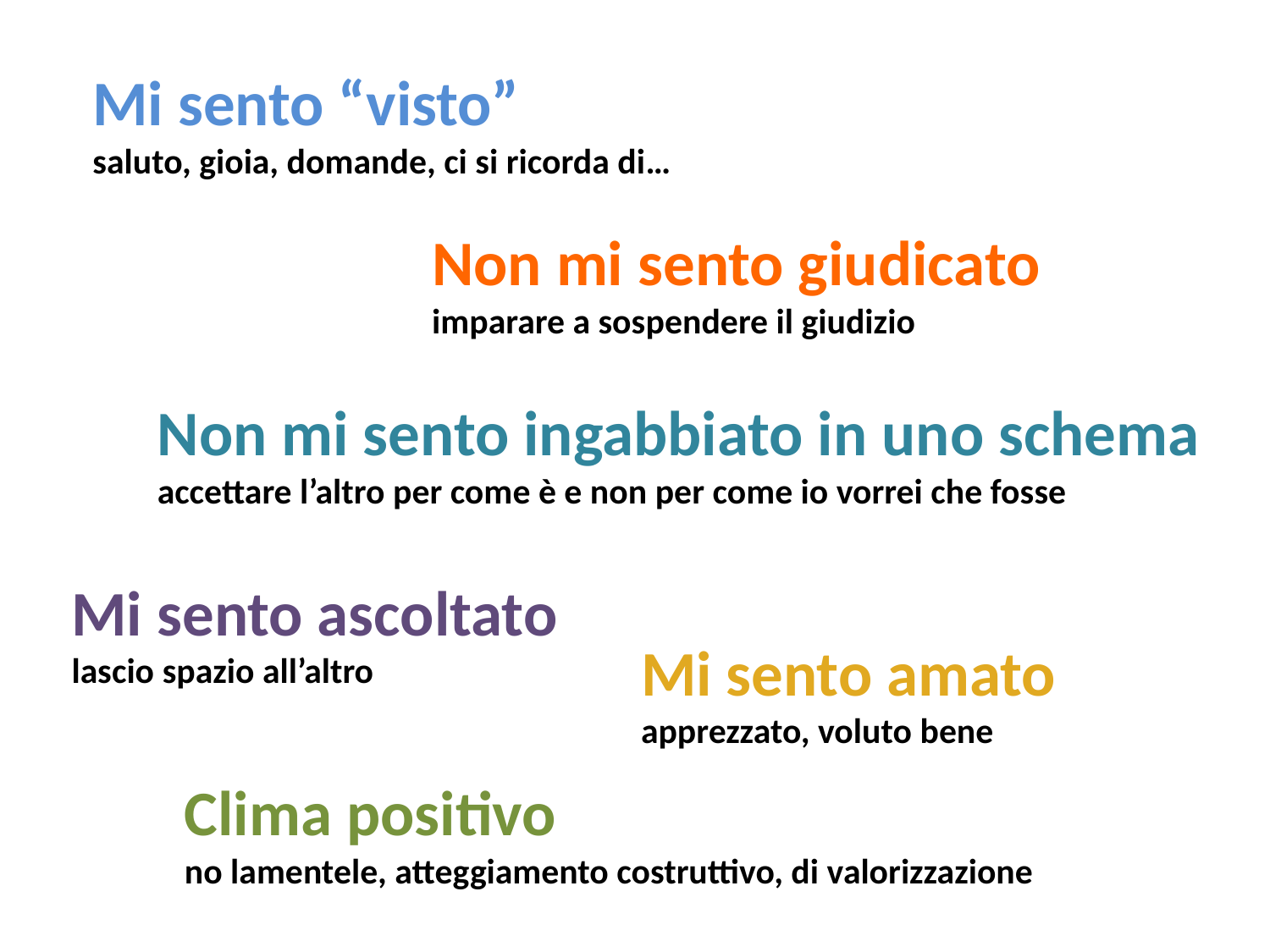

Mi sento “visto”
saluto, gioia, domande, ci si ricorda di…
Non mi sento giudicato
imparare a sospendere il giudizio
Non mi sento ingabbiato in uno schema
accettare l’altro per come è e non per come io vorrei che fosse
Mi sento ascoltato
lascio spazio all’altro
Mi sento amato
apprezzato, voluto bene
Clima positivo
no lamentele, atteggiamento costruttivo, di valorizzazione